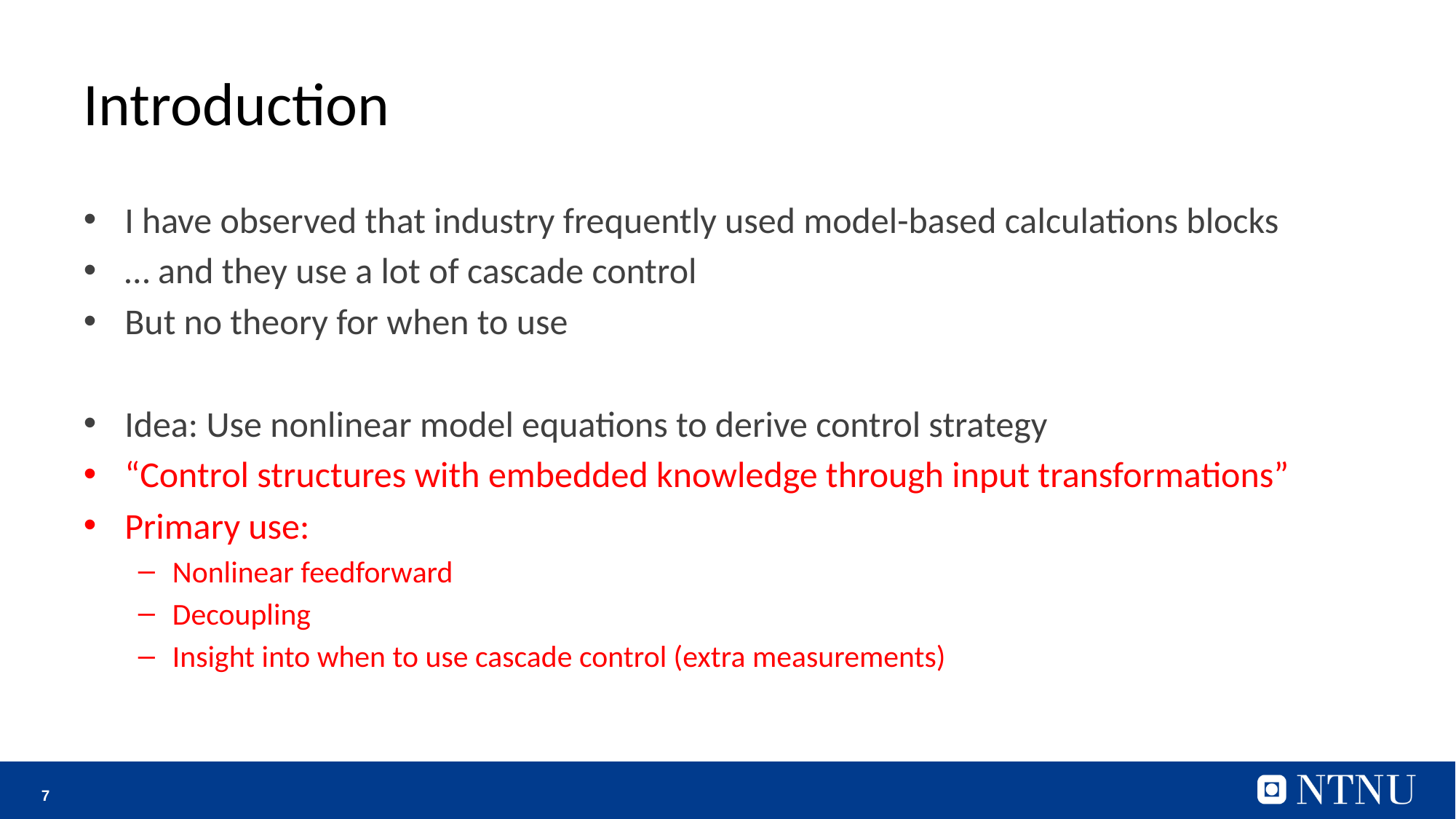

# Introduction
I have observed that industry frequently used model-based calculations blocks
… and they use a lot of cascade control
But no theory for when to use

Idea: Use nonlinear model equations to derive control strategy
“Control structures with embedded knowledge through input transformations”
Primary use:
Nonlinear feedforward
Decoupling
Insight into when to use cascade control (extra measurements)